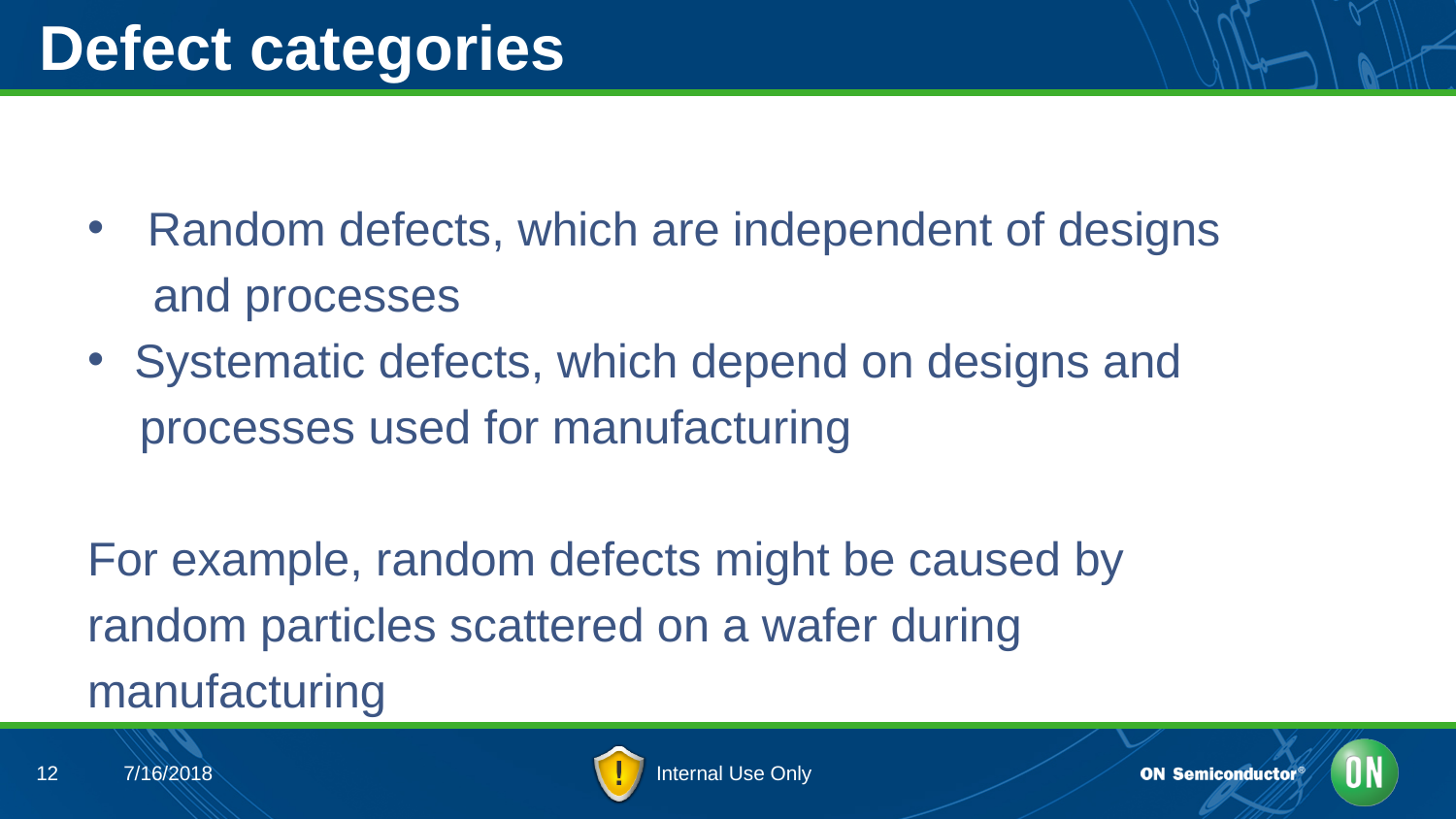

# Defect categories
 Random defects, which are independent of designs
     and processes
Systematic defects, which depend on designs and
    processes used for manufacturing

For example, random defects might be caused by
random particles scattered on a wafer during
manufacturing